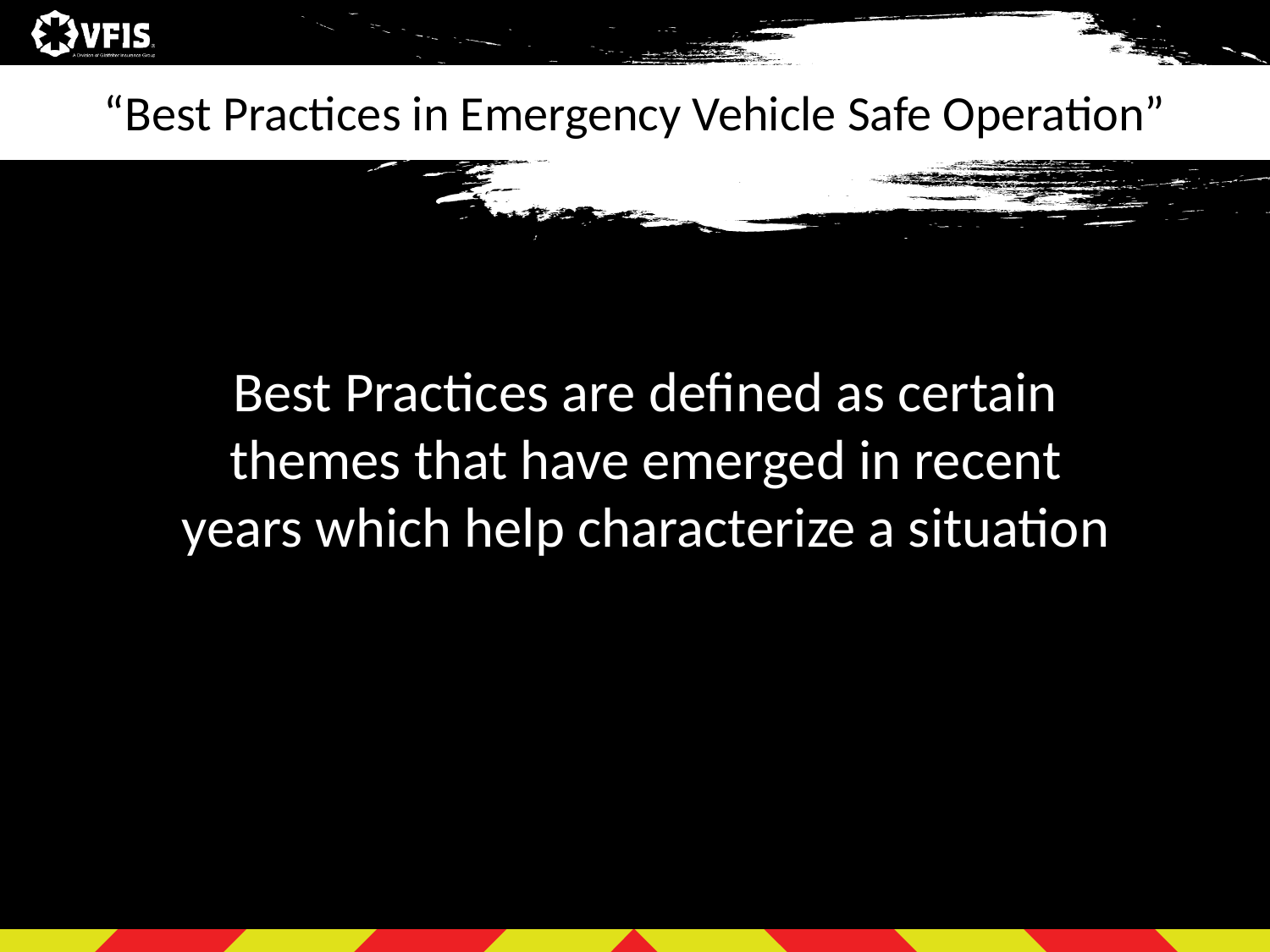

# “Best Practices in Emergency Vehicle Safe Operation”
Best Practices are defined as certain themes that have emerged in recent years which help characterize a situation